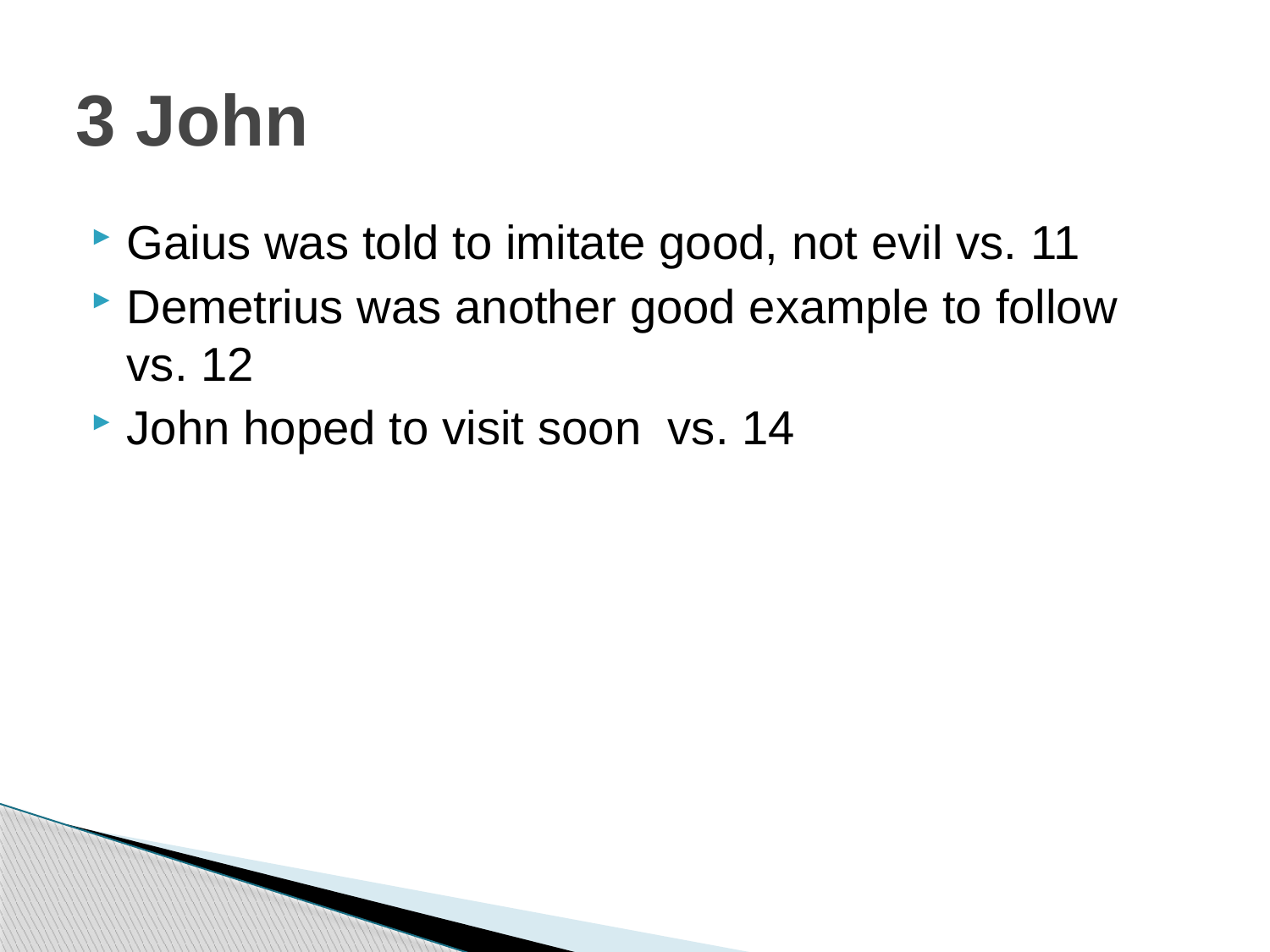

# 3 John
Gaius was told to imitate good, not evil vs. 11
Demetrius was another good example to follow  vs. 12
John hoped to visit soon  vs. 14